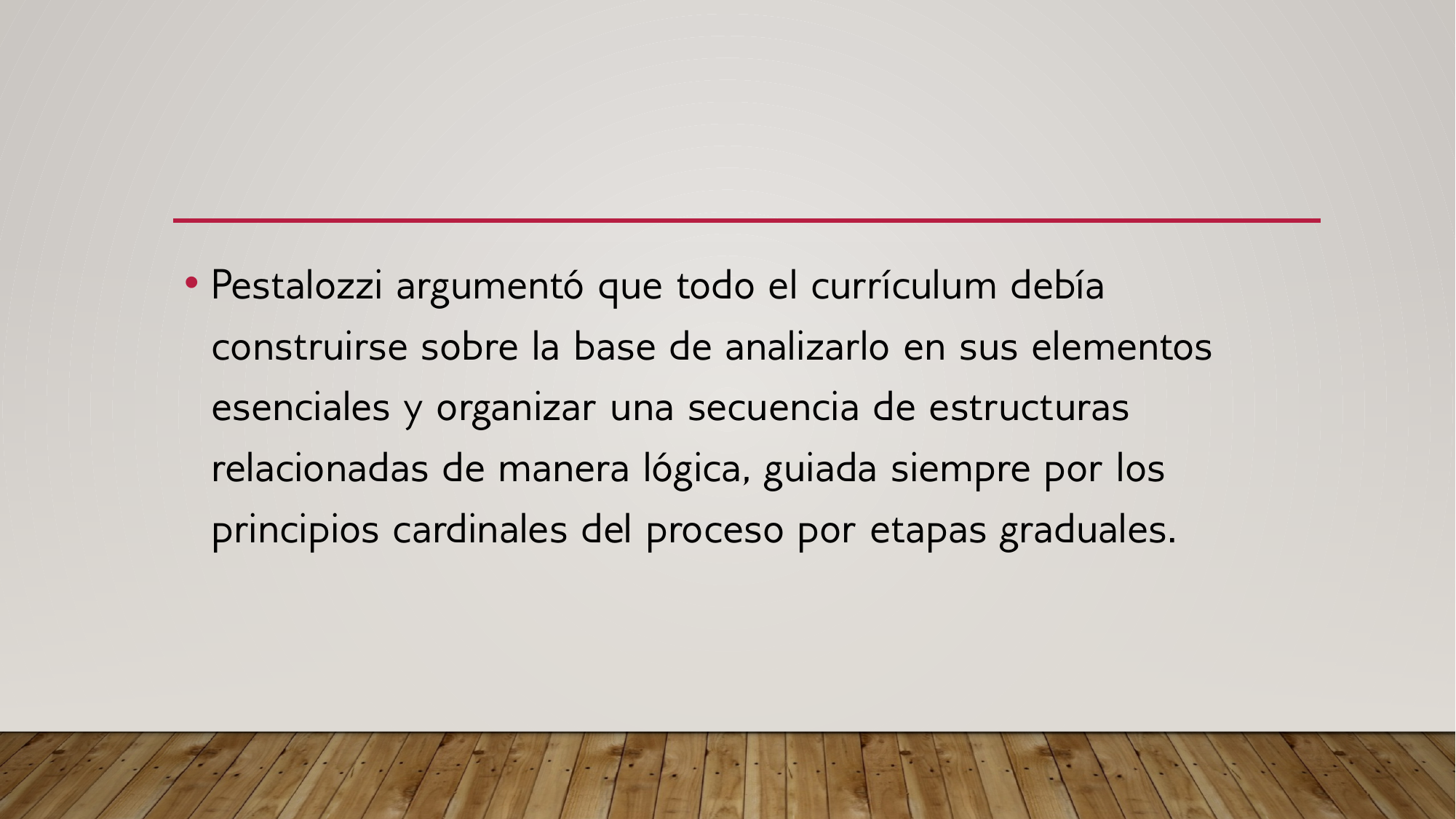

#
Pestalozzi argumentó que todo el currículum debía construirse sobre la base de analizarlo en sus elementos esenciales y organizar una secuencia de estructuras relacionadas de manera lógica, guiada siempre por los principios cardinales del proceso por etapas graduales.